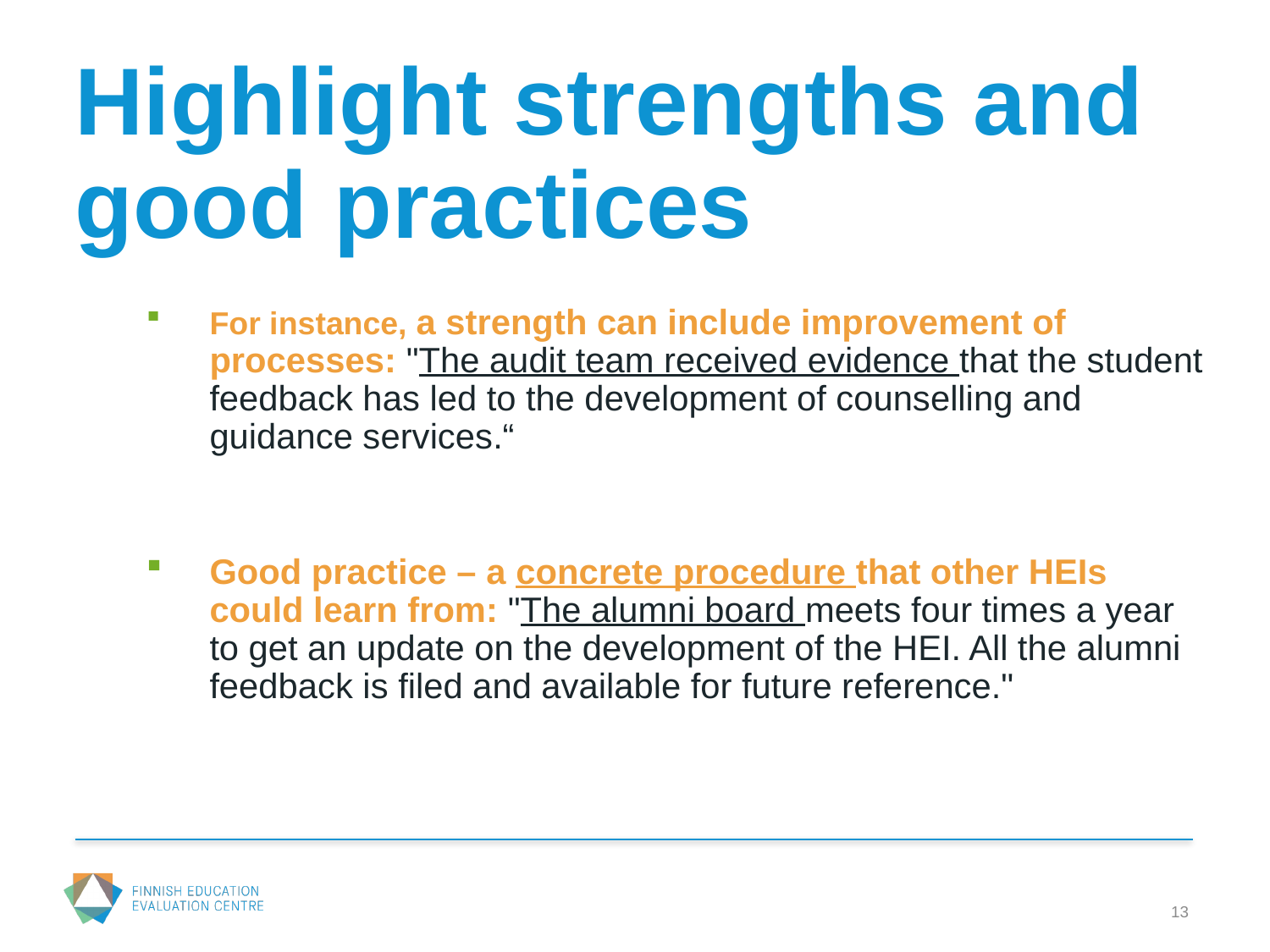

# Highlight strengths and good practices

For instance, a strength can include improvement of processes: "The audit team received evidence that the student feedback has led to the development of counselling and guidance services.“

Good practice – a concrete procedure that other HEIs could learn from: "The alumni board meets four times a year to get an update on the development of the HEI. All the alumni feedback is filed and available for future reference."
13